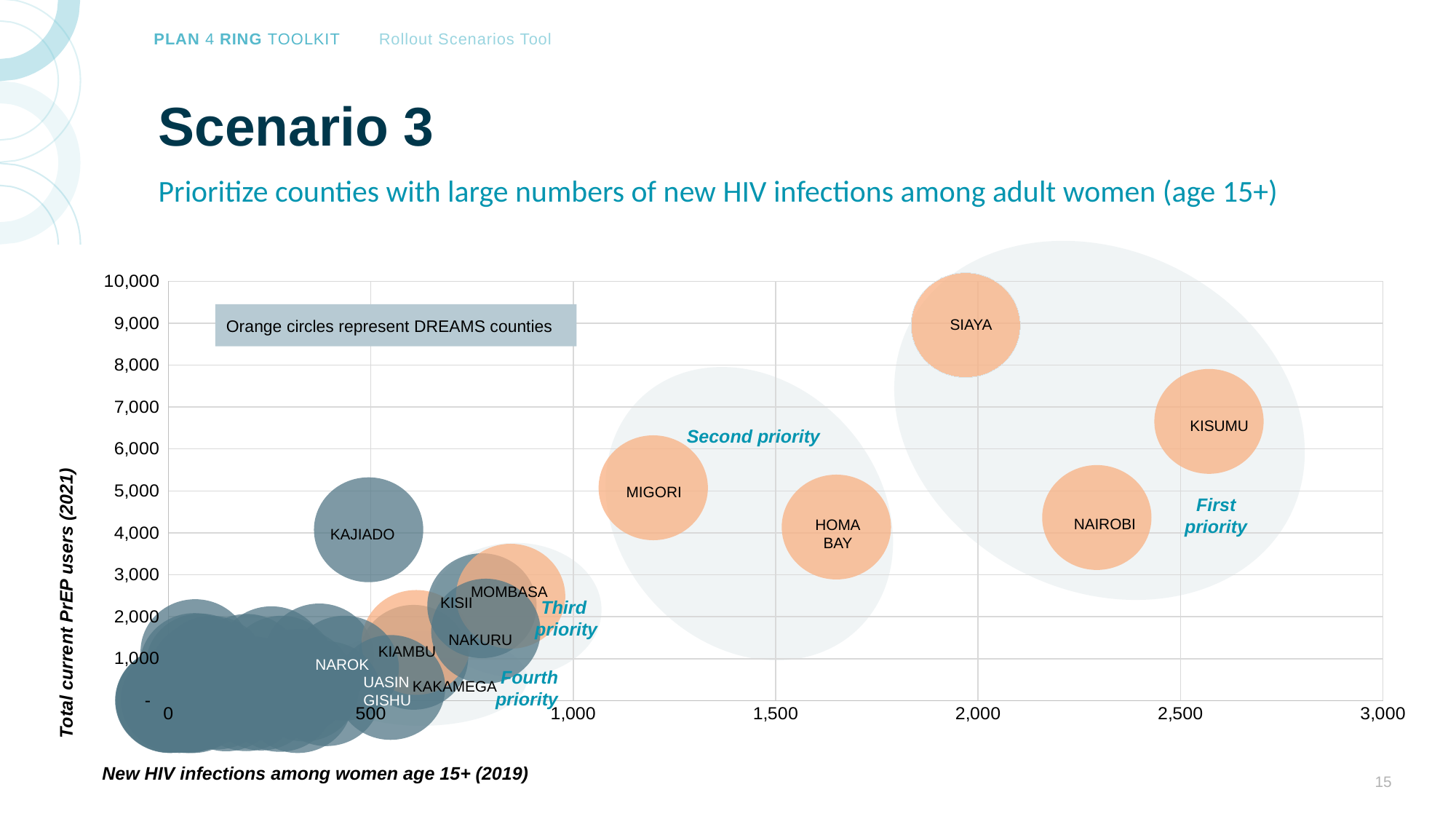

# Scenario 3
Prioritize counties with large numbers of new HIV infections among adult women (age 15+)

### Chart

| Category | Y-Values |
|---|---|
Orange circles represent DREAMS counties
SIAYA

KISUMU
Second priority
MIGORI
First
priority
NAIROBI
HOMA
BAY
KAJIADO

MOMBASA
Third
priority
Total current PrEP users (2021)
KISII
NAKURU

KIAMBU
NAROK
Fourth
priority
UASIN
GISHU
KAKAMEGA
15
New HIV infections among women age 15+ (2019)